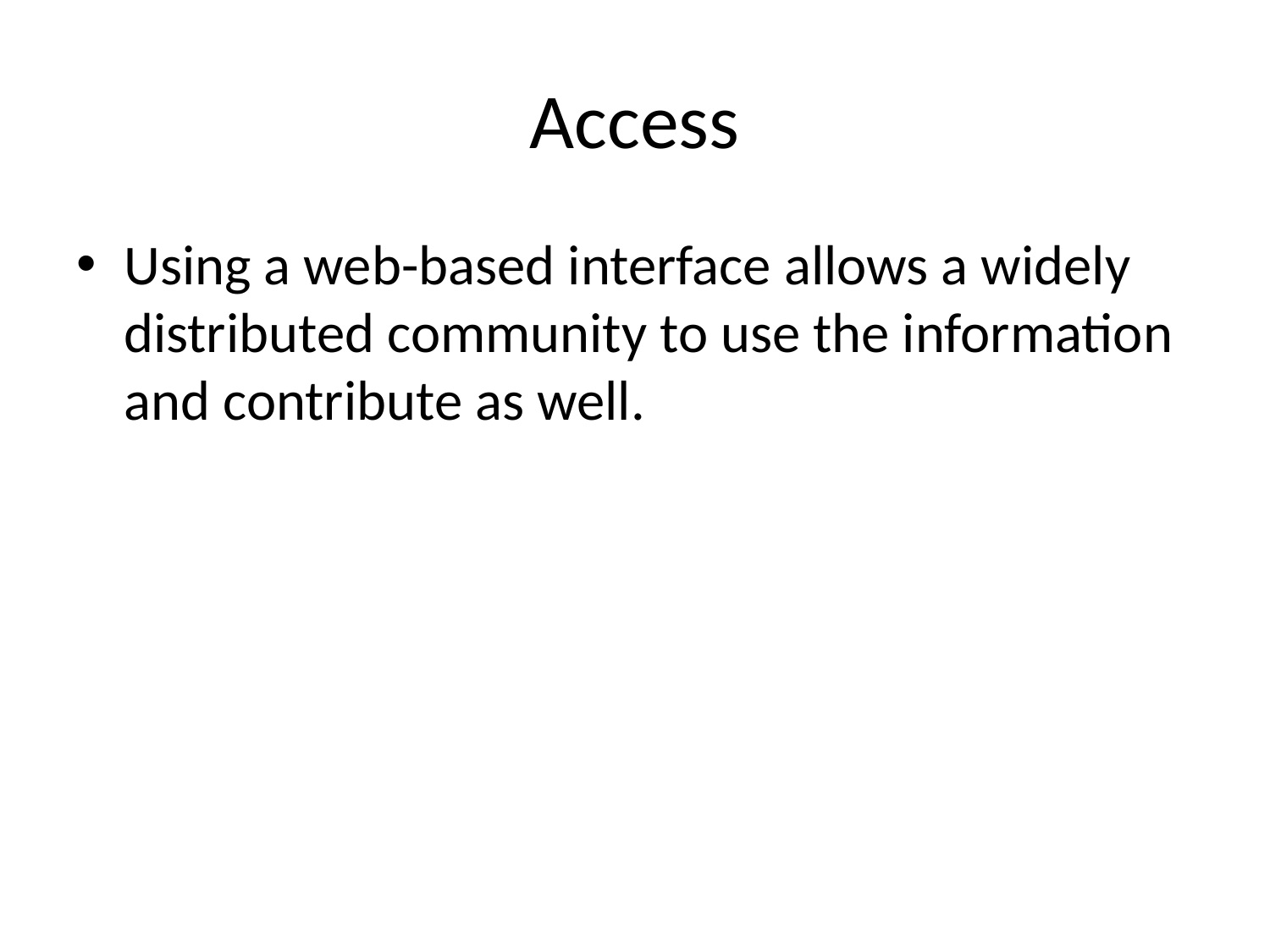

# Access
Using a web-based interface allows a widely distributed community to use the information and contribute as well.